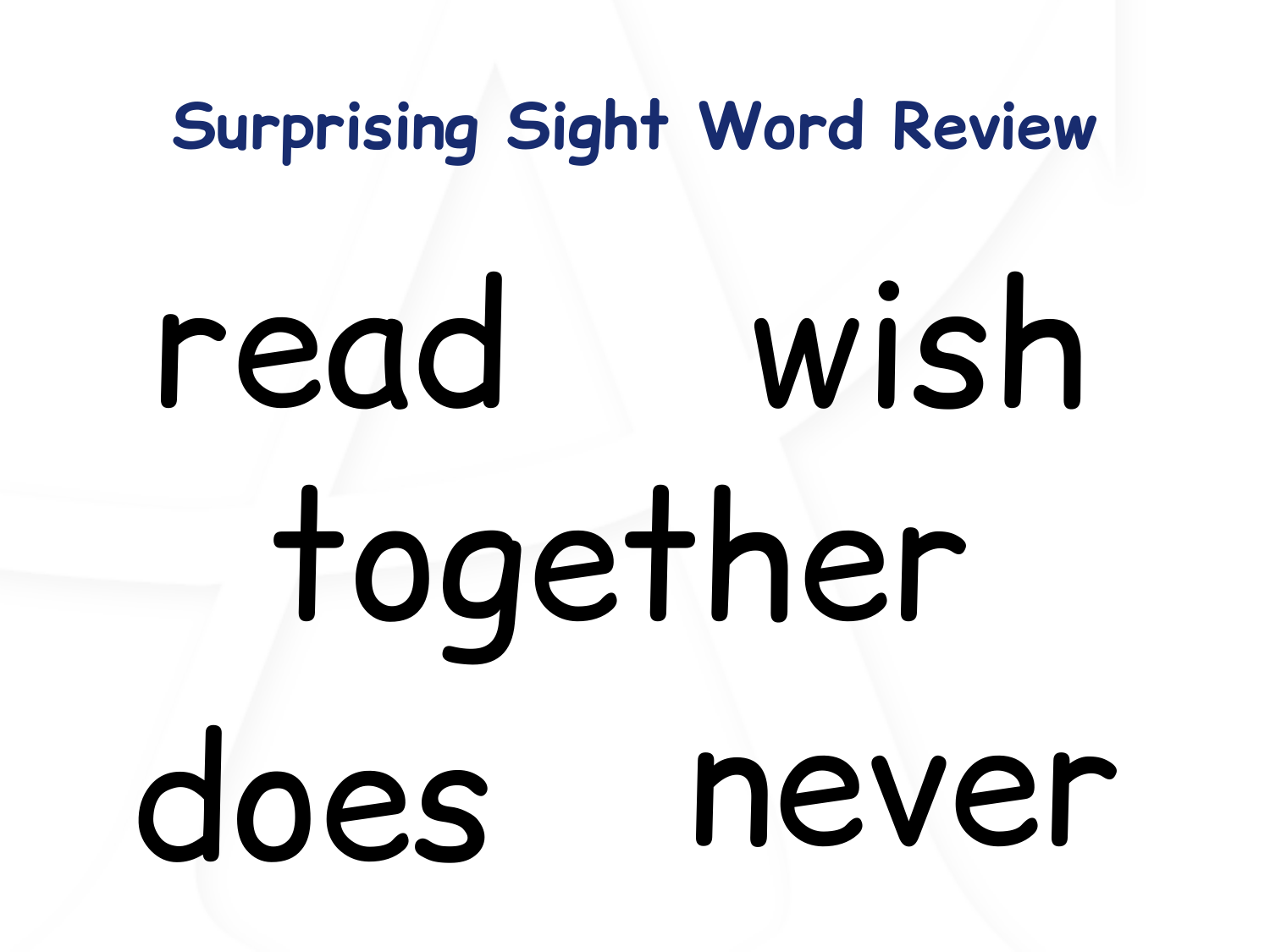

# Surprising Sight Word Review
read
wish
together
never
does